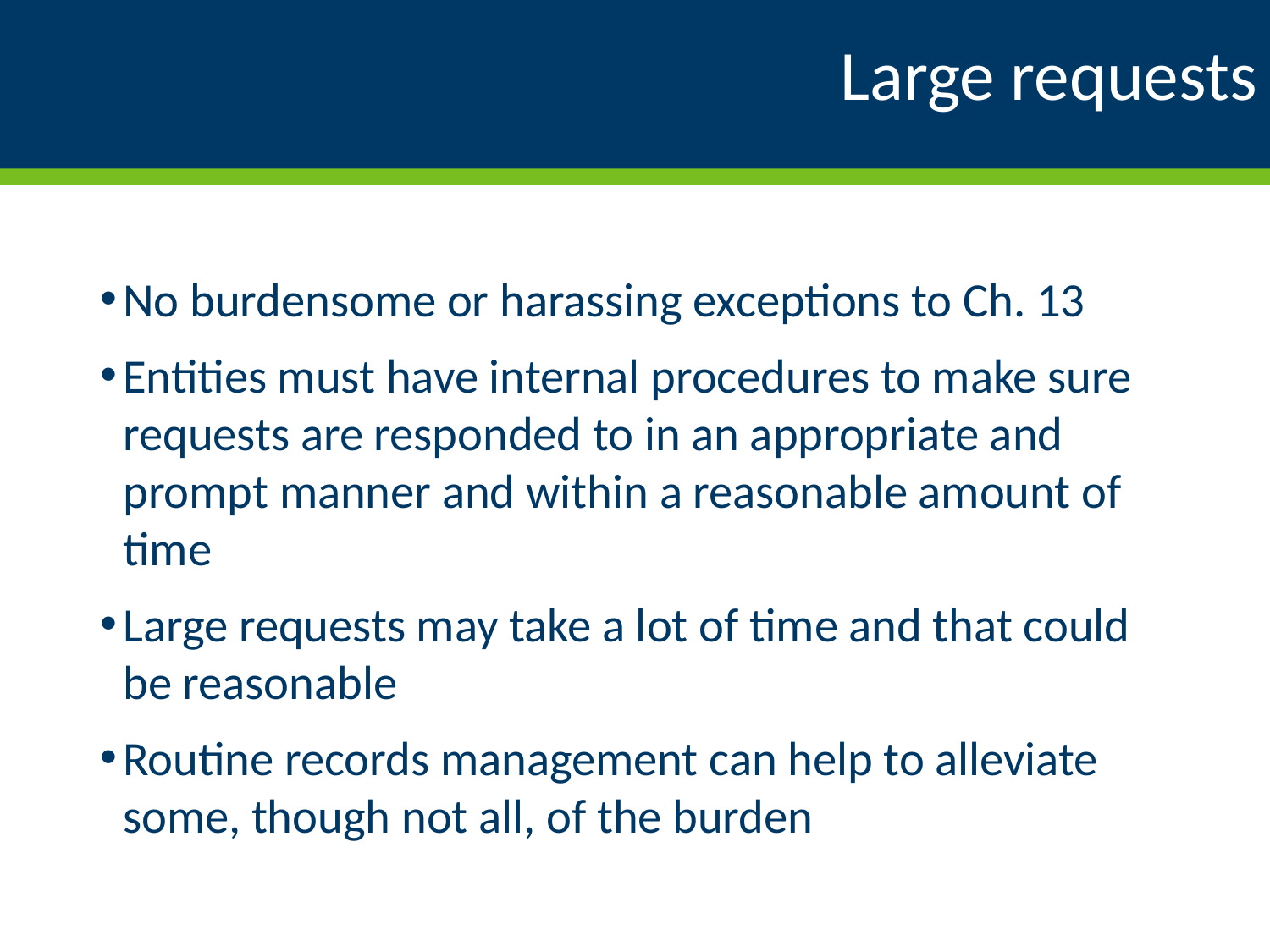

# Large requests
No burdensome or harassing exceptions to Ch. 13
Entities must have internal procedures to make sure requests are responded to in an appropriate and prompt manner and within a reasonable amount of time
Large requests may take a lot of time and that could be reasonable
Routine records management can help to alleviate some, though not all, of the burden